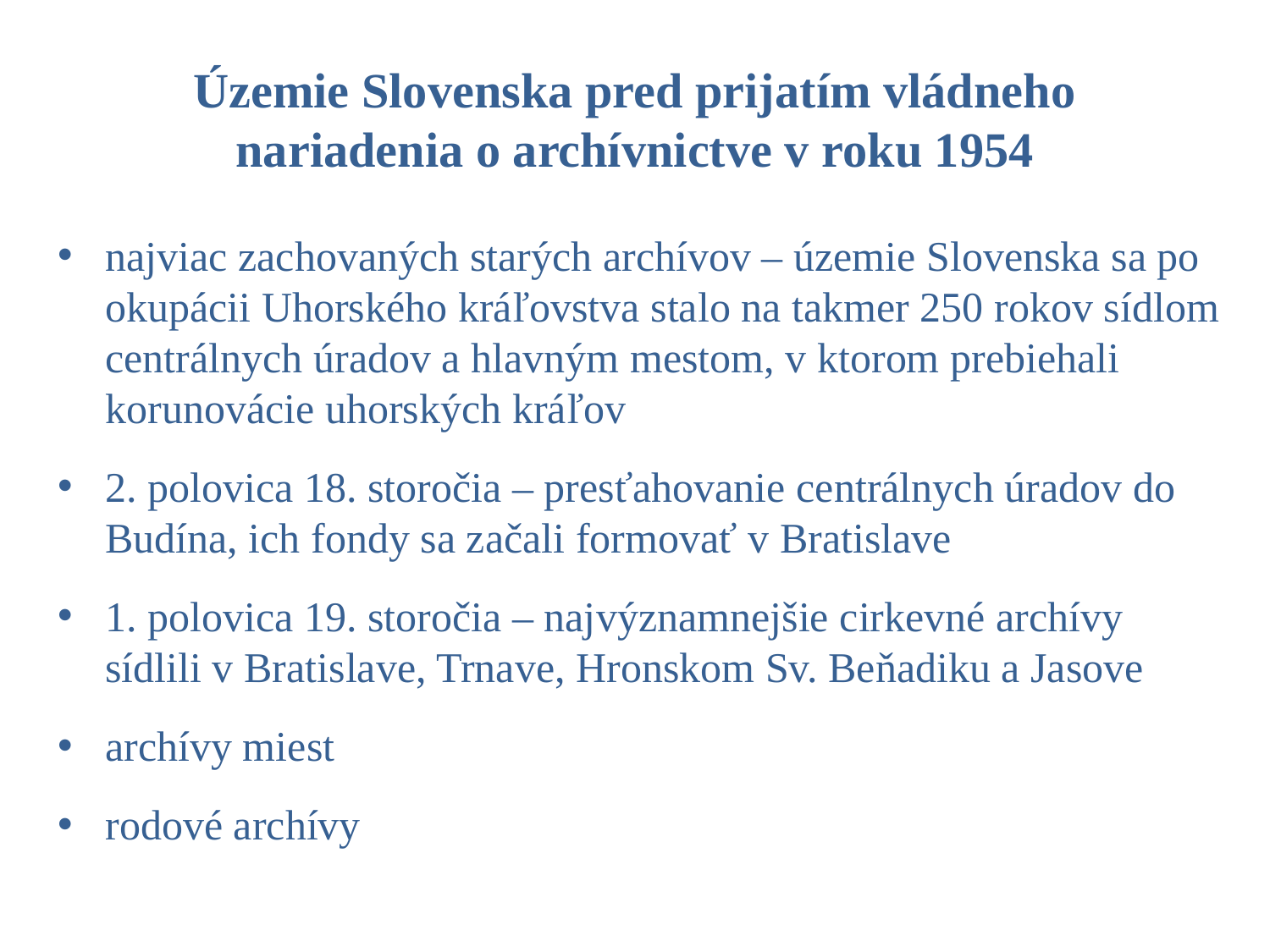

# Územie Slovenska pred prijatím vládneho nariadenia o archívnictve v roku 1954
najviac zachovaných starých archívov – územie Slovenska sa po okupácii Uhorského kráľovstva stalo na takmer 250 rokov sídlom centrálnych úradov a hlavným mestom, v ktorom prebiehali korunovácie uhorských kráľov

2. polovica 18. storočia – presťahovanie centrálnych úradov do Budína, ich fondy sa začali formovať v Bratislave

1. polovica 19. storočia – najvýznamnejšie cirkevné archívy sídlili v Bratislave, Trnave, Hronskom Sv. Beňadiku a Jasove

archívy miest

rodové archívy